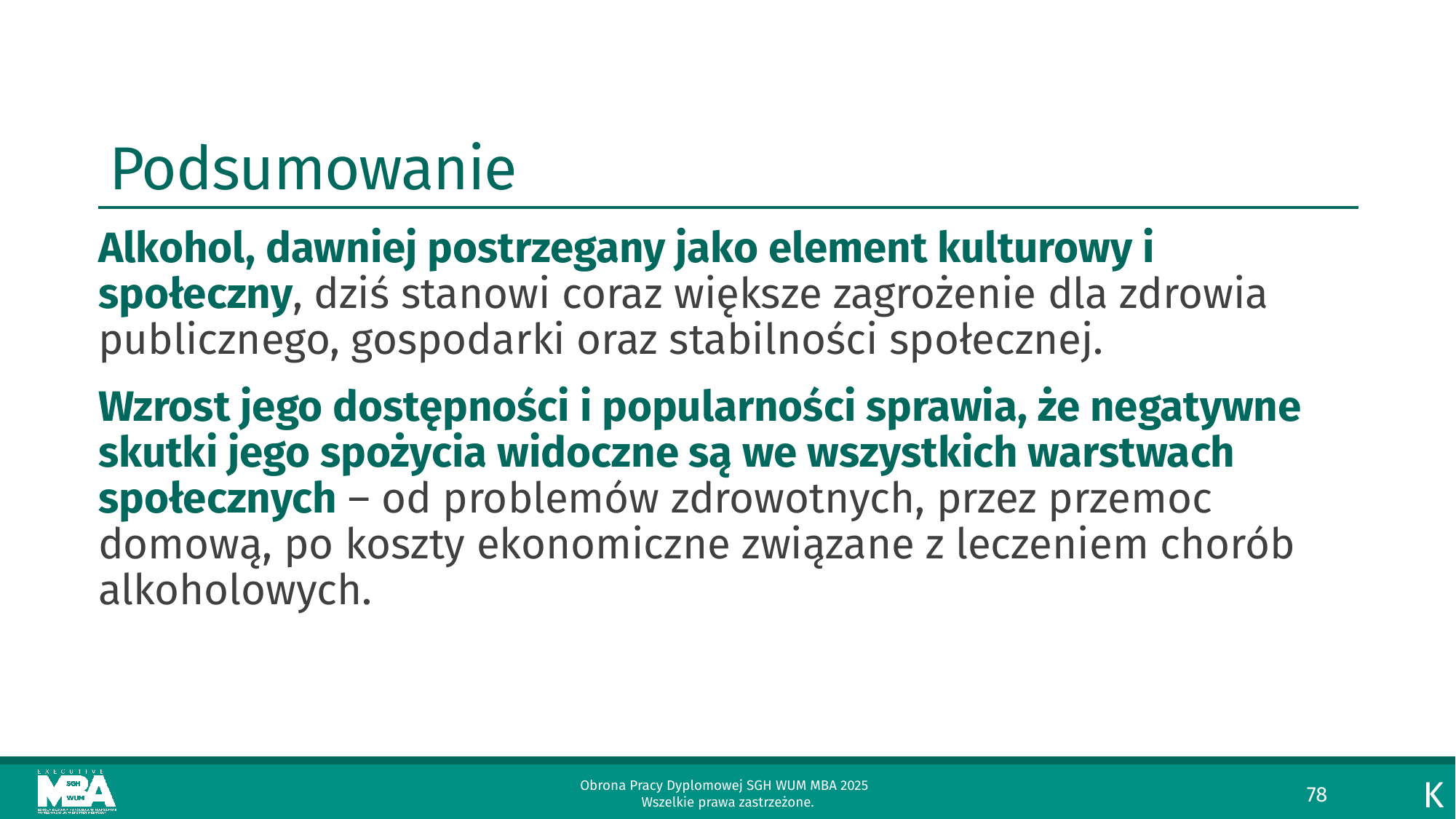

# Podsumowanie
Alkohol, dawniej postrzegany jako element kulturowy i społeczny, dziś stanowi coraz większe zagrożenie dla zdrowia publicznego, gospodarki oraz stabilności społecznej.
Wzrost jego dostępności i popularności sprawia, że negatywne skutki jego spożycia widoczne są we wszystkich warstwach społecznych – od problemów zdrowotnych, przez przemoc domową, po koszty ekonomiczne związane z leczeniem chorób alkoholowych.

K
Obrona Pracy Dyplomowej SGH WUM MBA 2025
Wszelkie prawa zastrzeżone.
78